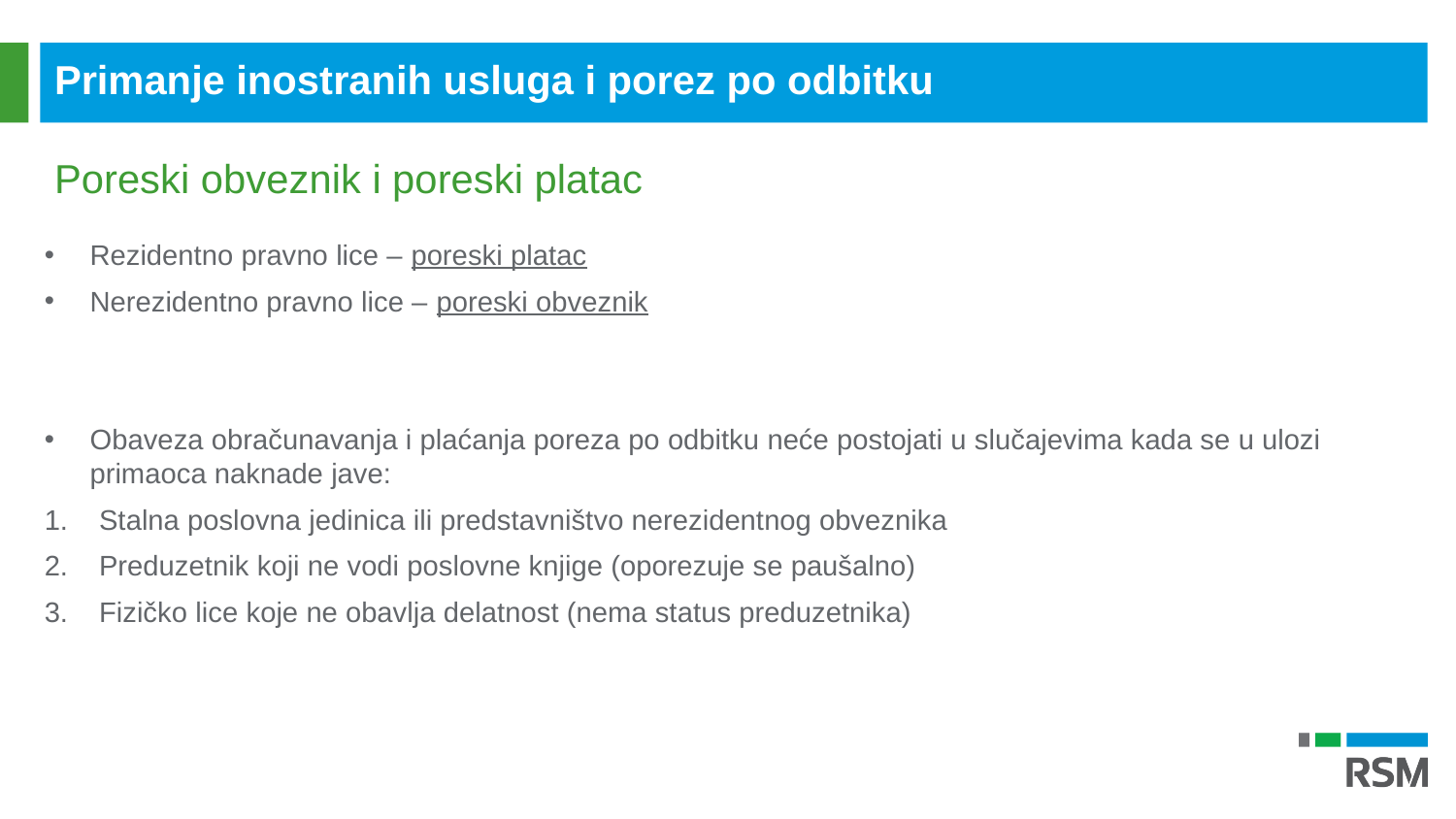

Primanje inostranih usluga i porez po odbitku
Poreski obveznik i poreski platac
Rezidentno pravno lice – poreski platac
Nerezidentno pravno lice – poreski obveznik

Obaveza obračunavanja i plaćanja poreza po odbitku neće postojati u slučajevima kada se u ulozi primaoca naknade jave:
Stalna poslovna jedinica ili predstavništvo nerezidentnog obveznika
Preduzetnik koji ne vodi poslovne knjige (oporezuje se paušalno)
Fizičko lice koje ne obavlja delatnost (nema status preduzetnika)